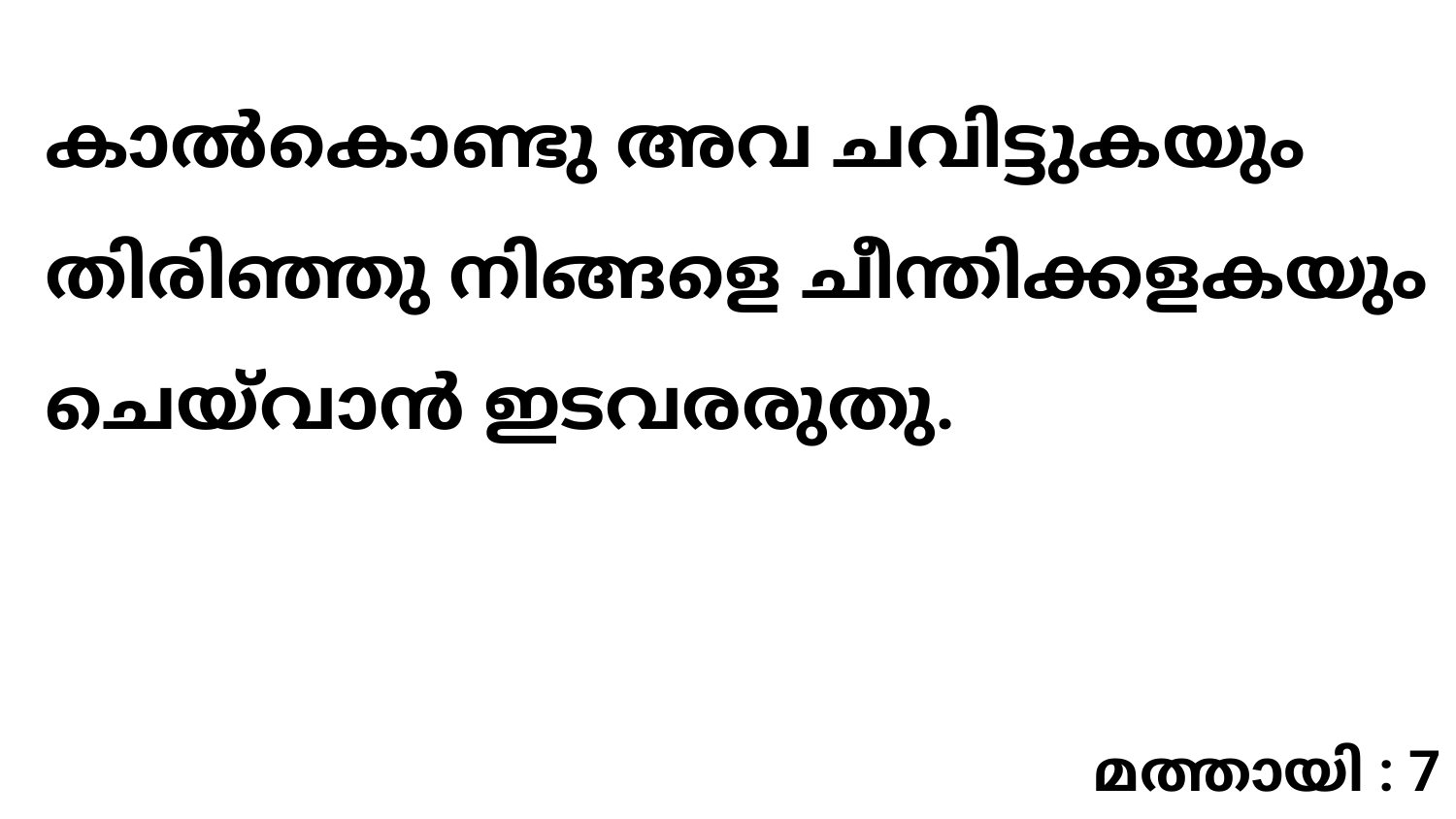

കാൽകൊണ്ടു അവ ചവിട്ടുകയും തിരിഞ്ഞു നിങ്ങളെ ചീന്തിക്കളകയും ചെയ്‍വാൻ ഇടവരരുതു.
മത്തായി : 7